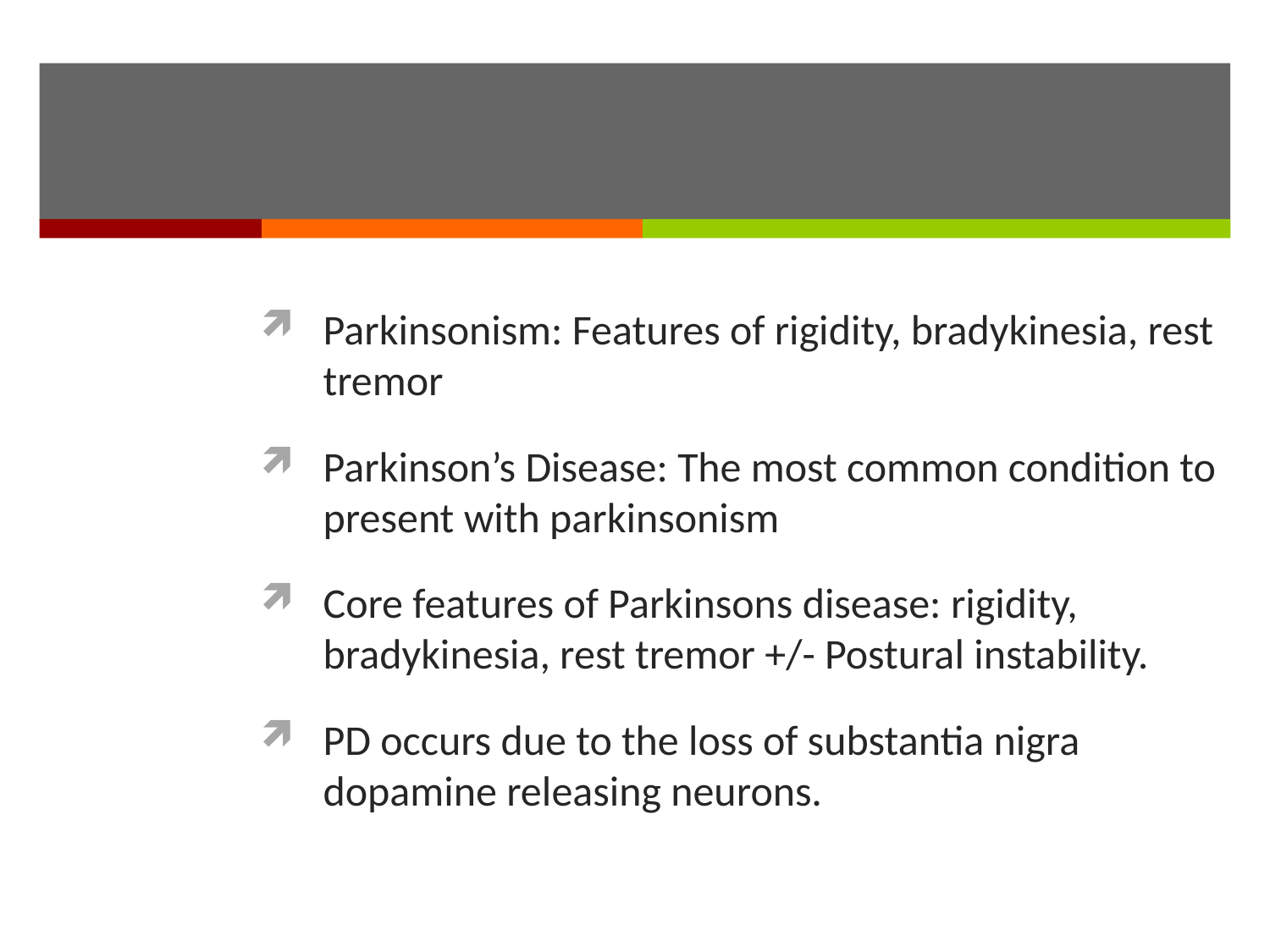

#
Parkinsonism: Features of rigidity, bradykinesia, rest tremor
Parkinson’s Disease: The most common condition to present with parkinsonism
Core features of Parkinsons disease: rigidity, bradykinesia, rest tremor +/- Postural instability.
PD occurs due to the loss of substantia nigra dopamine releasing neurons.